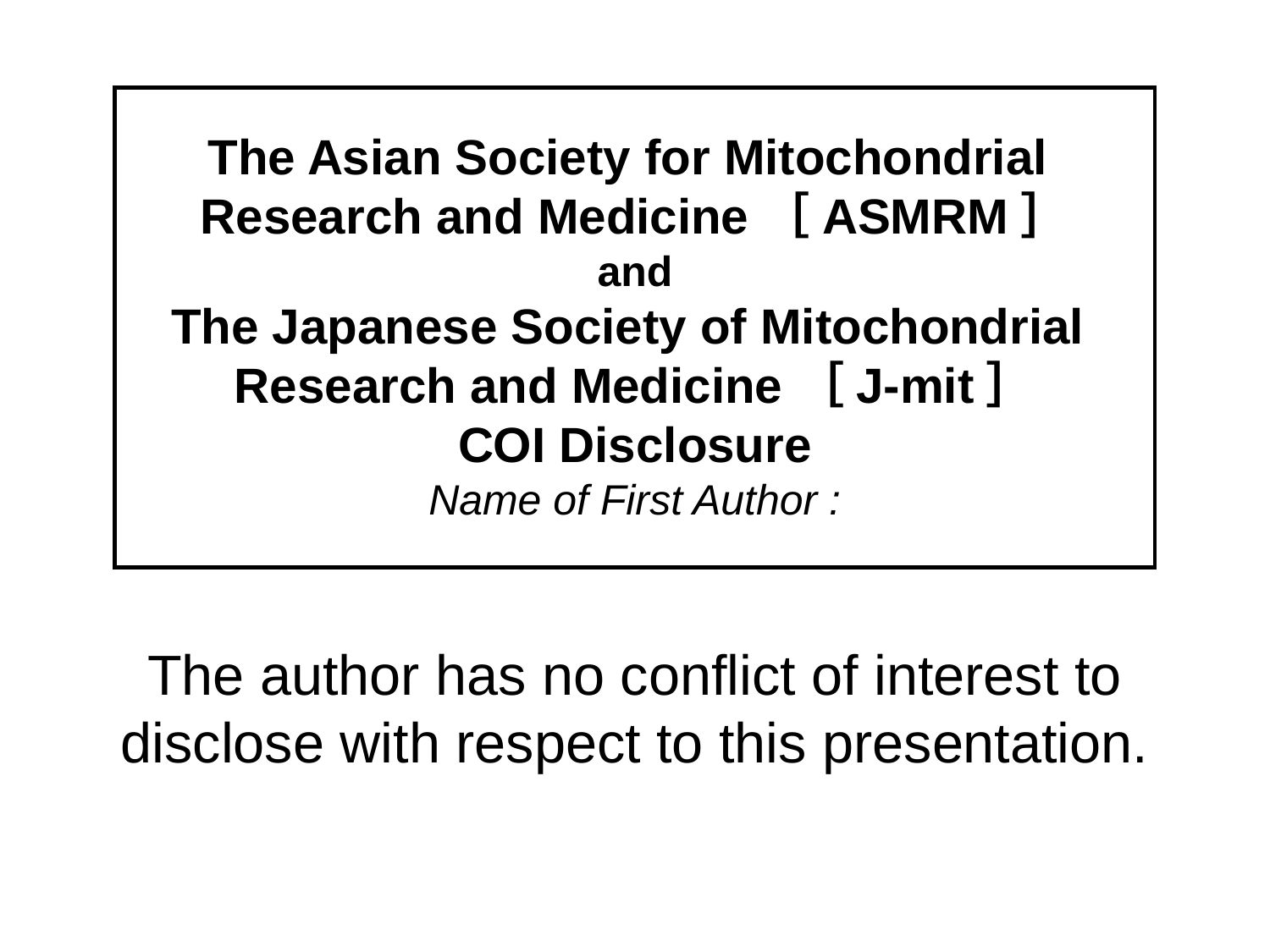

The Asian Society for Mitochondrial
Research and Medicine［ASMRM］
and
The Japanese Society of Mitochondrial
Research and Medicine［J-mit］
COI Disclosure
Name of First Author :
The author has no conflict of interest to
disclose with respect to this presentation.